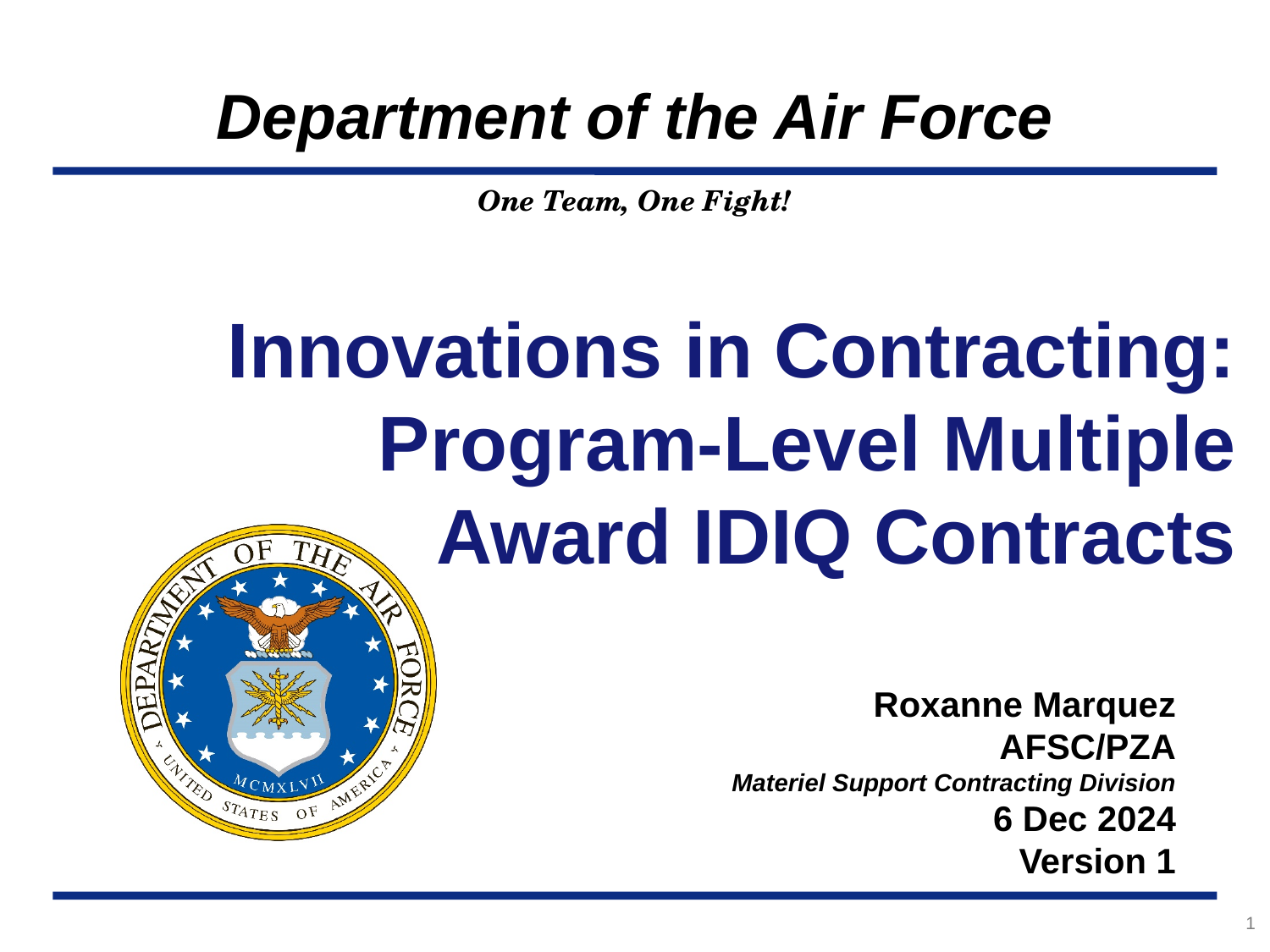

# Innovations in Contracting: Program-Level Multiple Award IDIQ Contracts
Roxanne Marquez
AFSC/PZA
Materiel Support Contracting Division
6 Dec 2024
Version 1
1